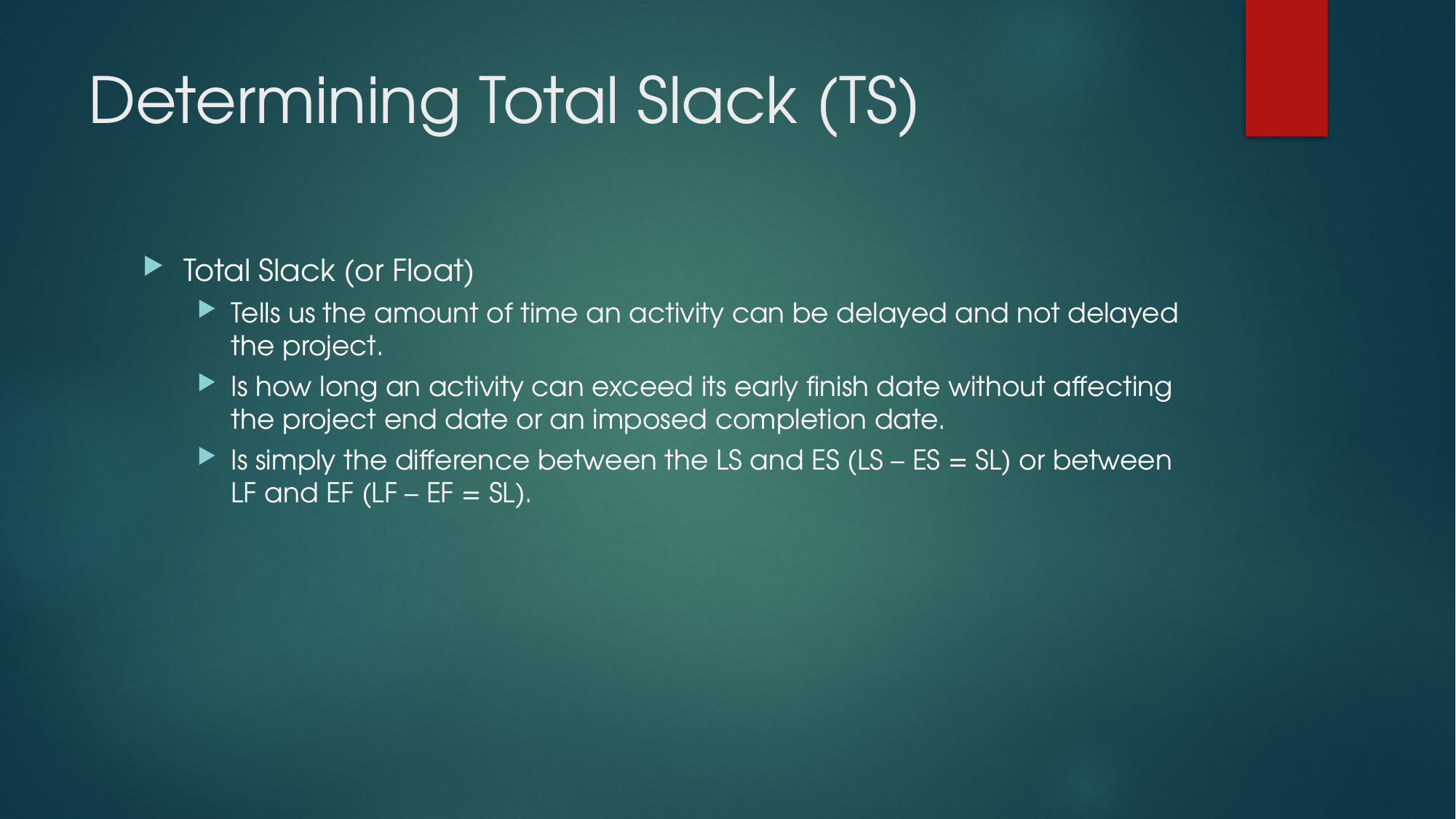

# Determining Total Slack (TS)
Total Slack (or Float)
Tells us the amount of time an activity can be delayed and not delayed the project.
Is how long an activity can exceed its early finish date without affecting the project end date or an imposed completion date.
Is simply the difference between the LS and ES (LS – ES = SL) or between LF and EF (LF – EF = SL).